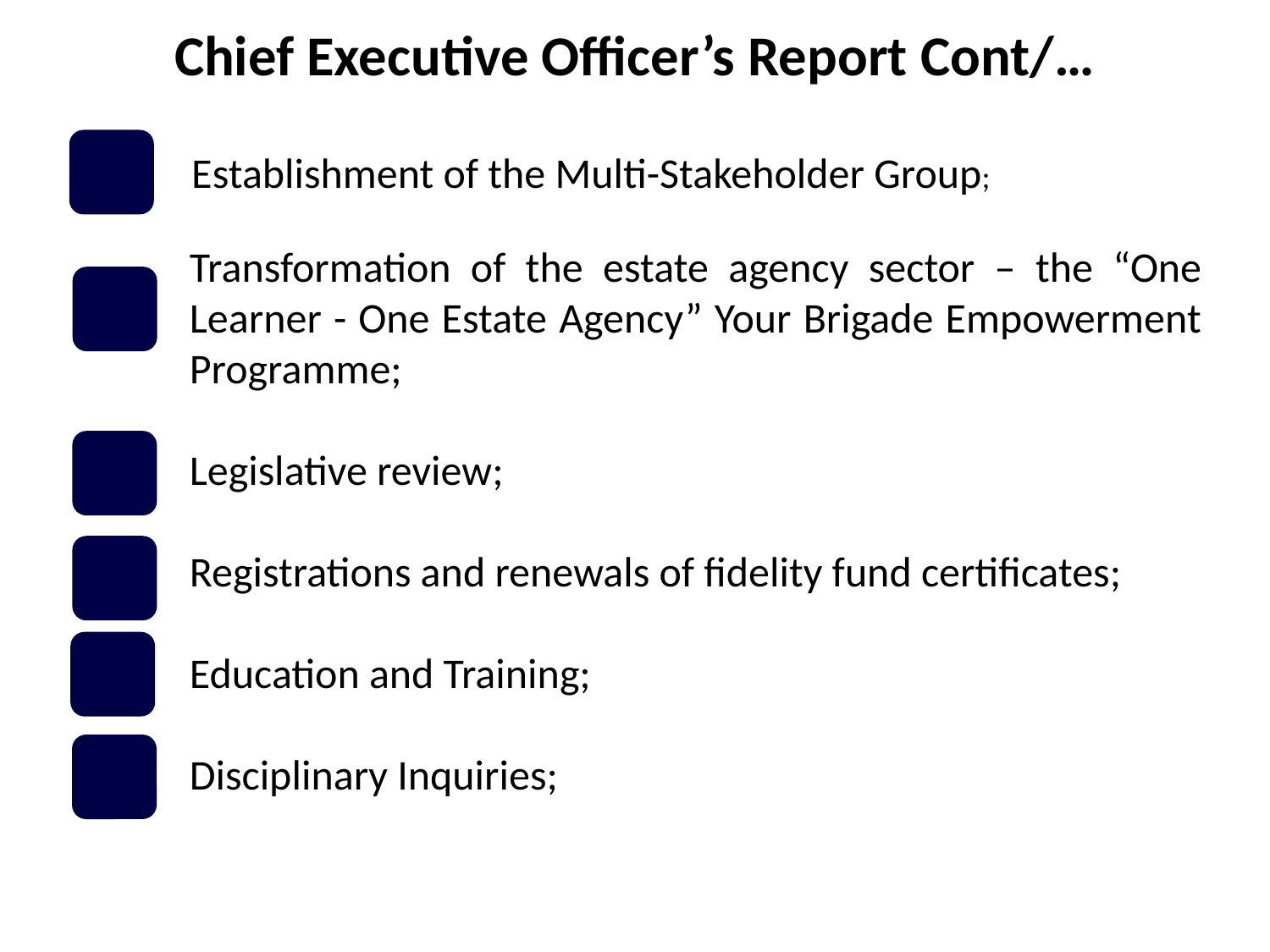

Chief Executive Officer’s Report Cont/…

Establishment of the Multi-Stakeholder Group;
Transformation of the estate agency sector – the “One Learner - One Estate Agency” Your Brigade Empowerment Programme;

Legislative review;

Registrations and renewals of fidelity fund certificates;

Education and Training;

Disciplinary Inquiries;